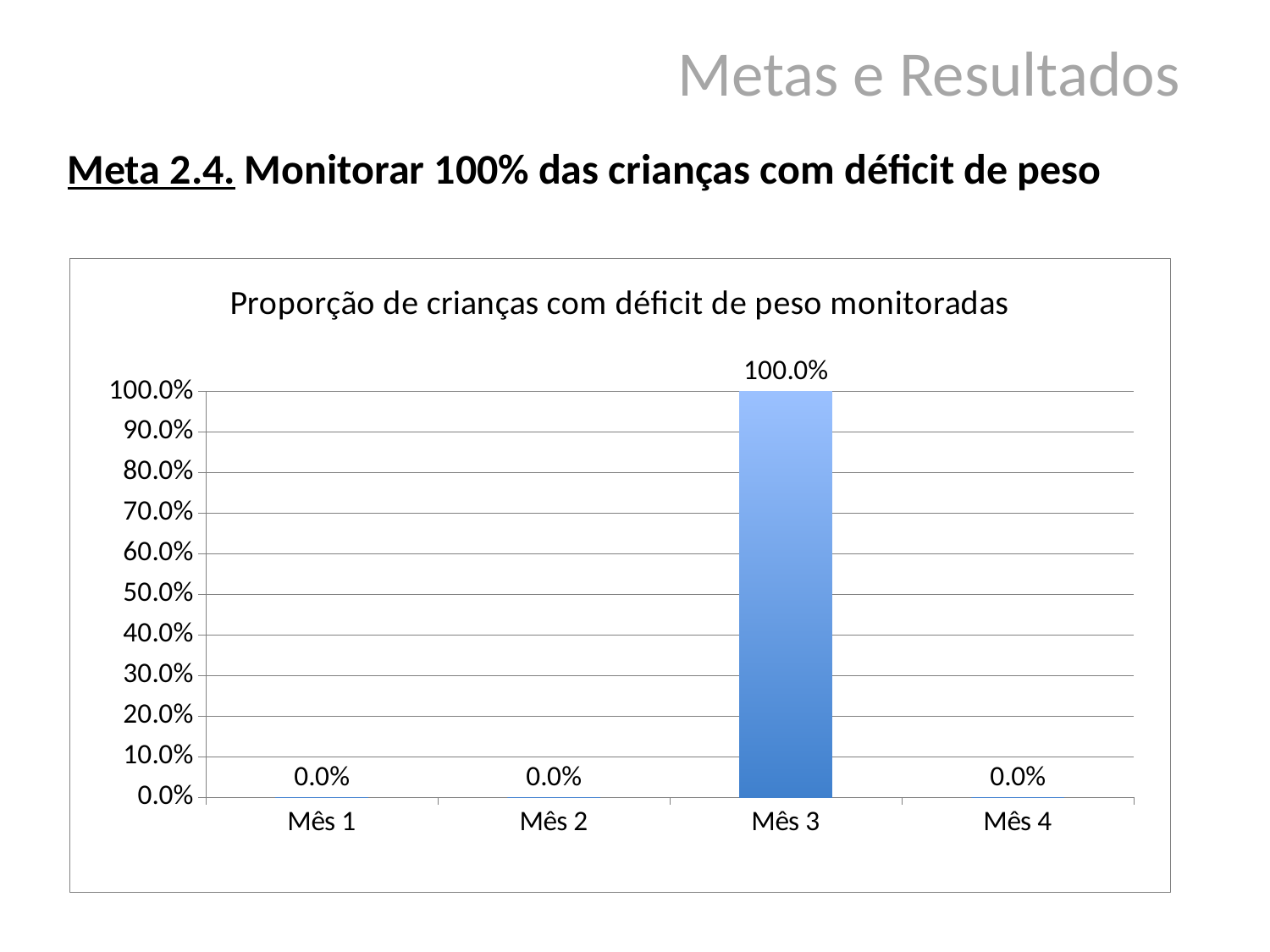

Metas e Resultados
Meta 2.4. Monitorar 100% das crianças com déficit de peso

### Chart:

| Category | Proporção de crianças com déficit de peso monitoradas |
|---|---|
| Mês 1 | 0.0 |
| Mês 2 | 0.0 |
| Mês 3 | 1.0 |
| Mês 4 | 0.0 |
100%
 (22 idosos)
100%
 (22 idosos)
95,5%
21 idosos